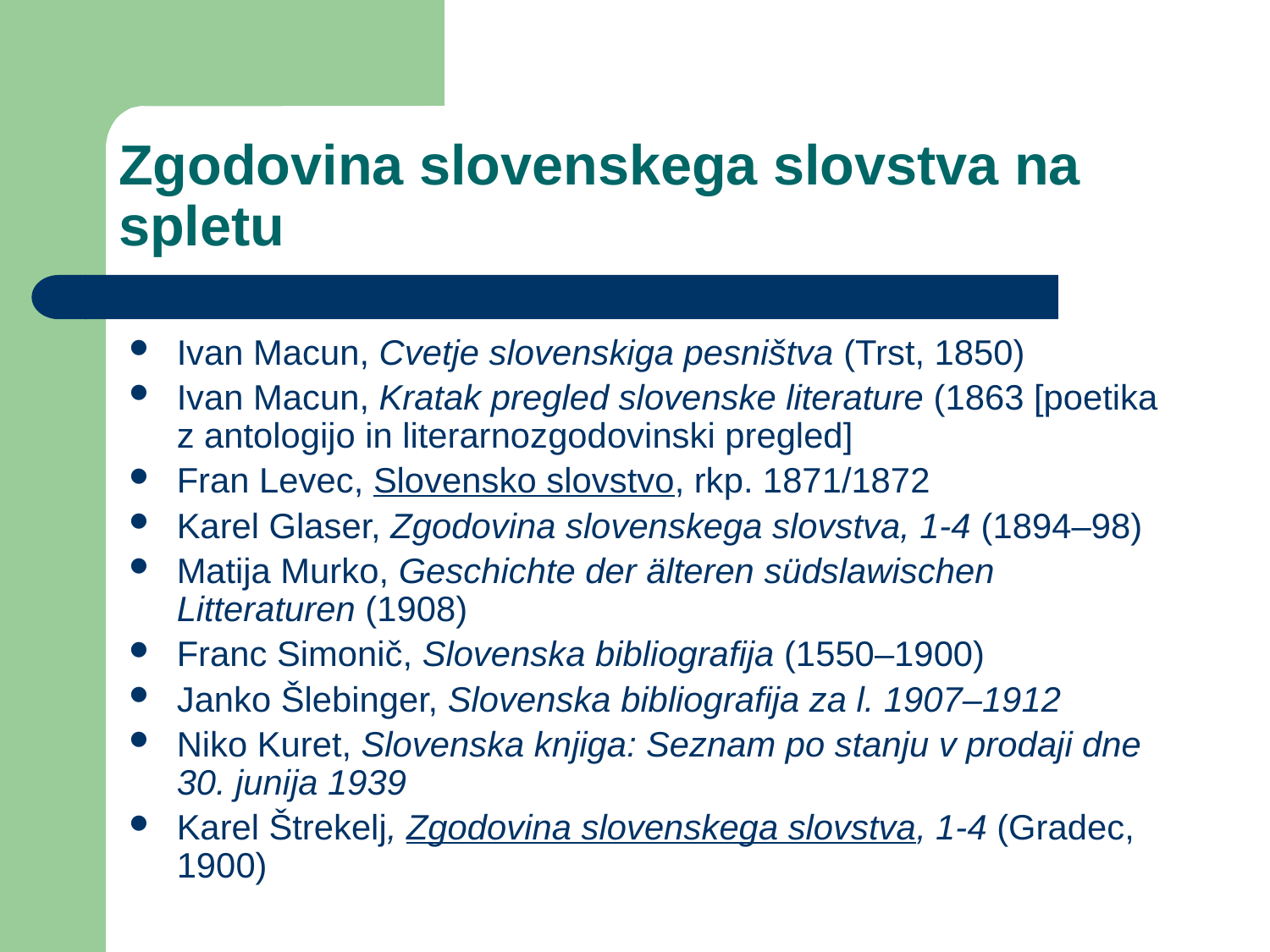

# Zgodovina slovenskega slovstva na spletu
Ivan Macun, Cvetje slovenskiga pesništva (Trst, 1850)
Ivan Macun, Kratak pregled slovenske literature (1863 [poetika z antologijo in literarnozgodovinski pregled]
Fran Levec, Slovensko slovstvo, rkp. 1871/1872
Karel Glaser, Zgodovina slovenskega slovstva, 1-4 (1894–98)
Matija Murko, Geschichte der älteren südslawischen Litteraturen (1908)
Franc Simonič, Slovenska bibliografija (1550–1900)
Janko Šlebinger, Slovenska bibliografija za l. 1907–1912
Niko Kuret, Slovenska knjiga: Seznam po stanju v prodaji dne 30. junija 1939
Karel Štrekelj, Zgodovina slovenskega slovstva, 1-4 (Gradec, 1900)